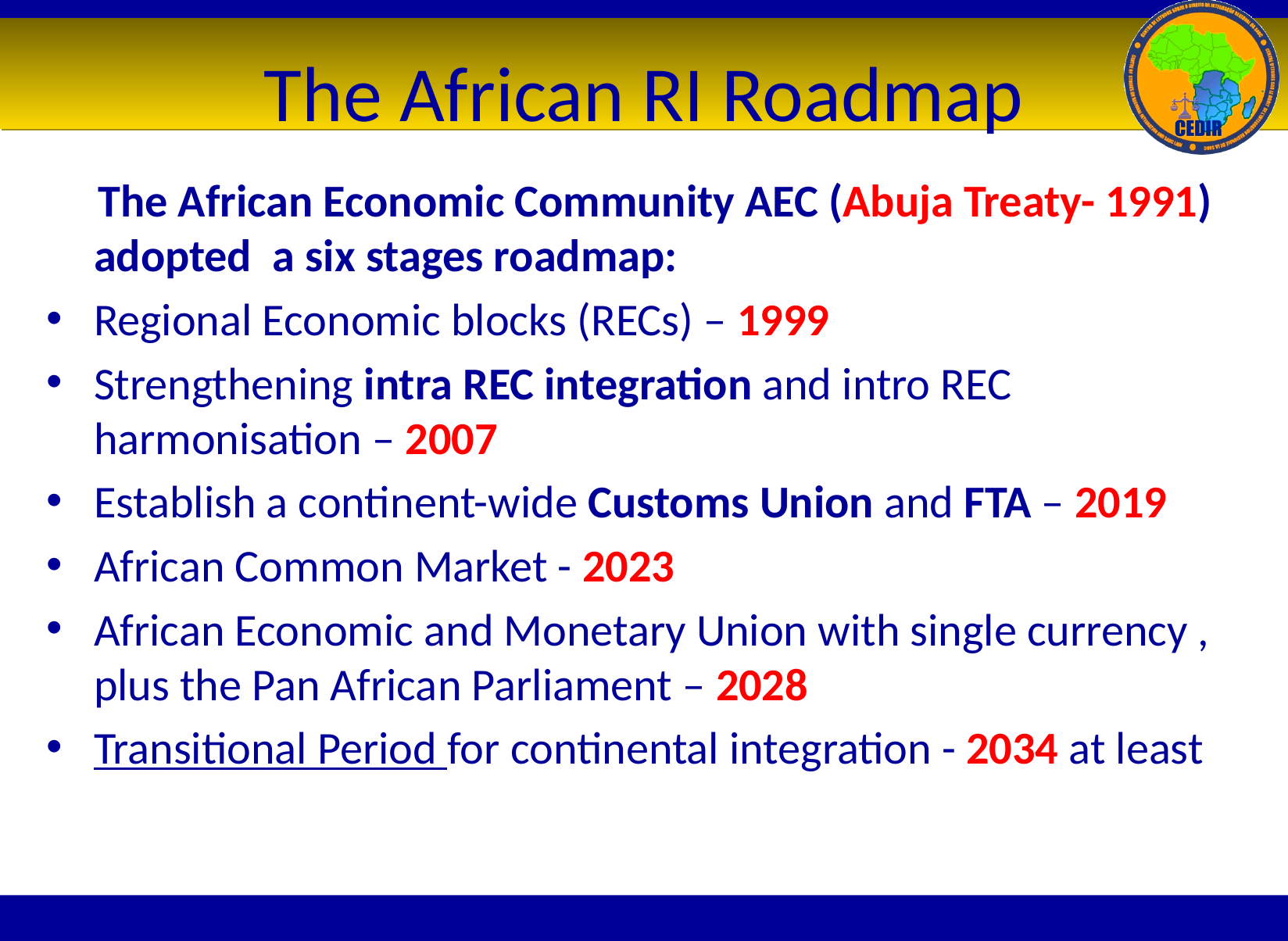

# The African RI Roadmap
     The African Economic Community AEC (Abuja Treaty- 1991) adopted  a six stages roadmap:
Regional Economic blocks (RECs) – 1999
Strengthening intra REC integration and intro REC harmonisation – 2007
Establish a continent-wide Customs Union and FTA – 2019
African Common Market - 2023
African Economic and Monetary Union with single currency , plus the Pan African Parliament – 2028
Transitional Period for continental integration - 2034 at least